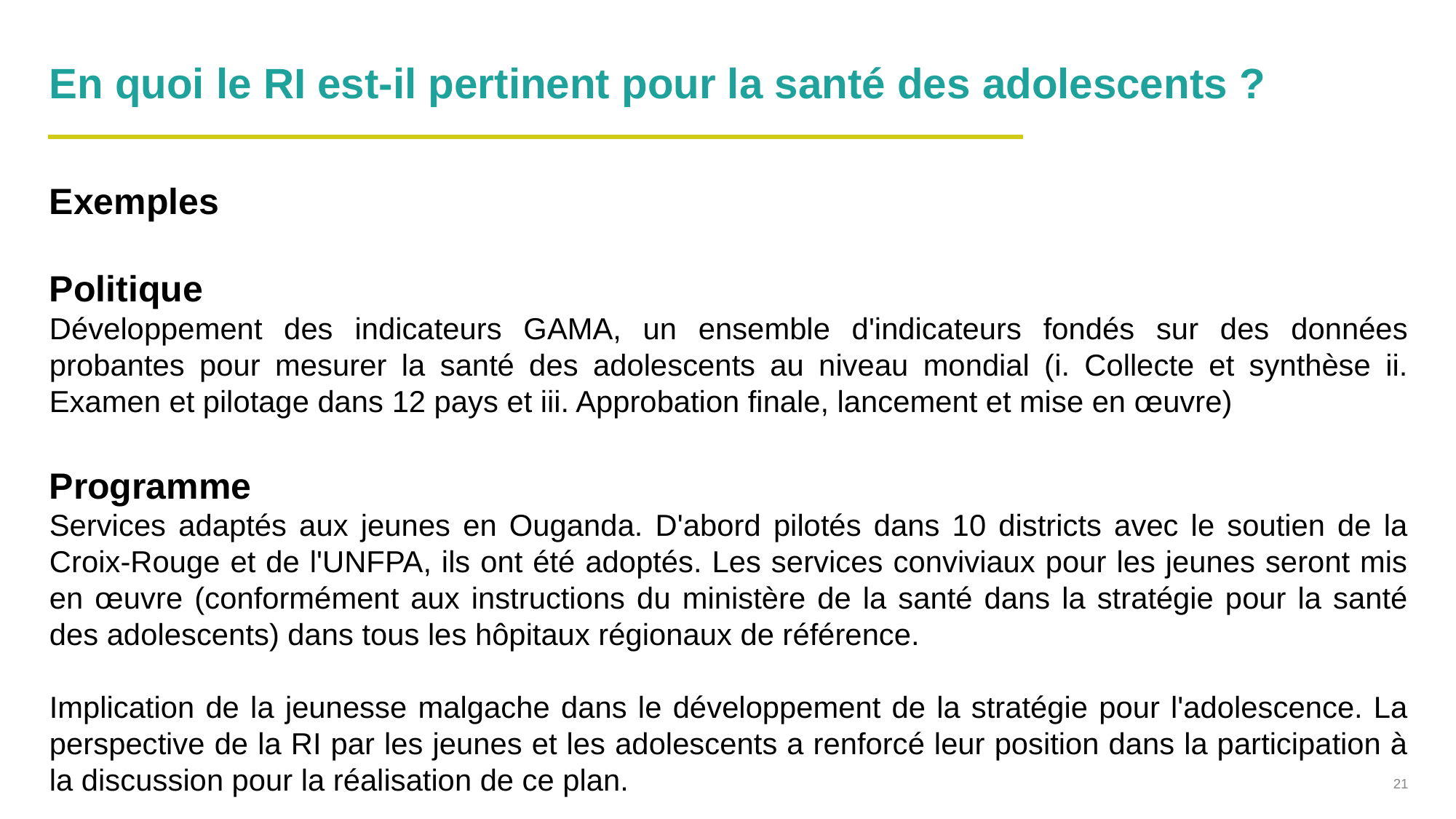

# En quoi le RI est-il pertinent pour la santé des adolescents ?
Exemples

Politique
Développement des indicateurs GAMA, un ensemble d'indicateurs fondés sur des données probantes pour mesurer la santé des adolescents au niveau mondial (i. Collecte et synthèse ii. Examen et pilotage dans 12 pays et iii. Approbation finale, lancement et mise en œuvre)

Programme
Services adaptés aux jeunes en Ouganda. D'abord pilotés dans 10 districts avec le soutien de la Croix-Rouge et de l'UNFPA, ils ont été adoptés. Les services conviviaux pour les jeunes seront mis en œuvre (conformément aux instructions du ministère de la santé dans la stratégie pour la santé des adolescents) dans tous les hôpitaux régionaux de référence.

Implication de la jeunesse malgache dans le développement de la stratégie pour l'adolescence. La perspective de la RI par les jeunes et les adolescents a renforcé leur position dans la participation à la discussion pour la réalisation de ce plan.

21